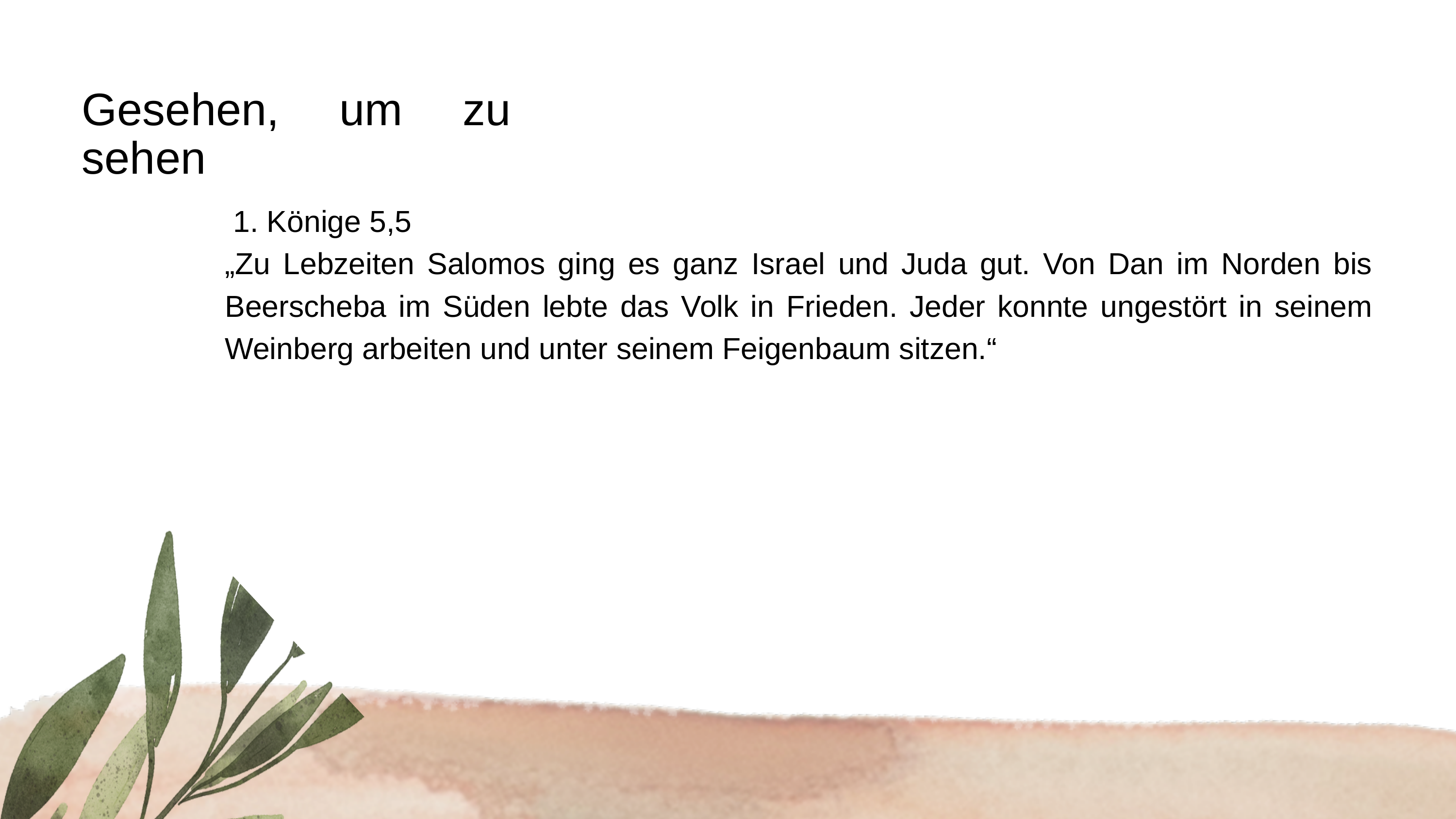

Gesehen, um zu sehen
 1. Könige 5,5
„Zu Lebzeiten Salomos ging es ganz Israel und Juda gut. Von Dan im Norden bis Beerscheba im Süden lebte das Volk in Frieden. Jeder konnte ungestört in seinem Weinberg arbeiten und unter seinem Feigenbaum sitzen.“